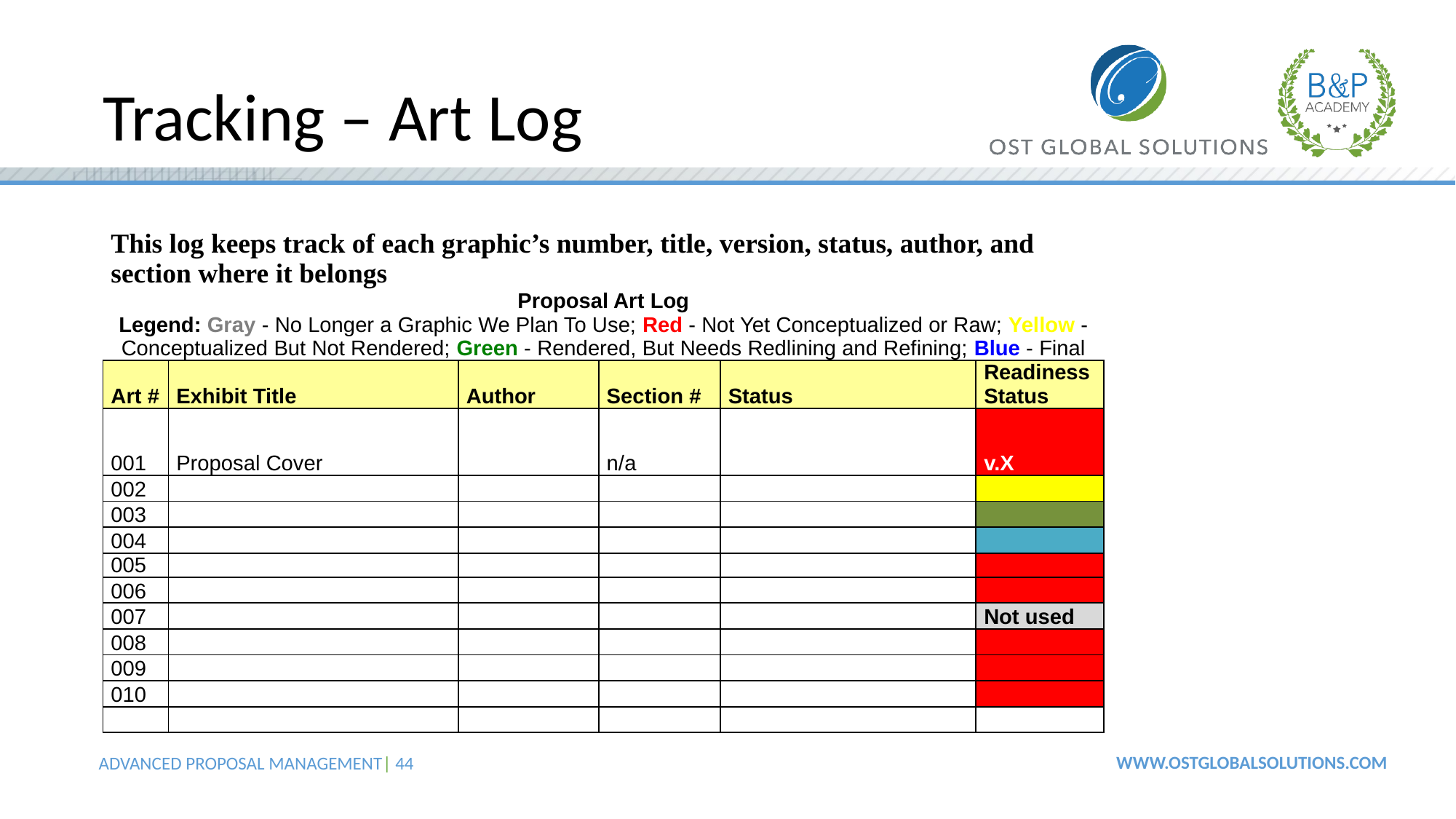

# Tracking – Art Log
| This log keeps track of each graphic’s number, title, version, status, author, and section where it belongs Proposal Art Log |  |  |  |  |  |  |
| --- | --- | --- | --- | --- | --- | --- |
| Legend: Gray - No Longer a Graphic We Plan To Use; Red - Not Yet Conceptualized or Raw; Yellow - Conceptualized But Not Rendered; Green - Rendered, But Needs Redlining and Refining; Blue - Final |  |  |  |  |  |  |
| Art # | Exhibit Title | Author | Section # | Status | Readiness Status |  |
| 001 | Proposal Cover |  | n/a |  | v.X |  |
| 002 |  |  |  |  |  |  |
| 003 |  |  |  |  |  |  |
| 004 |  |  |  |  |  |  |
| 005 |  |  |  |  |  |  |
| 006 |  |  |  |  |  |  |
| 007 |  |  |  |  | Not used |  |
| 008 |  |  |  |  |  |  |
| 009 |  |  |  |  |  |  |
| 010 |  |  |  |  |  |  |
|  |  |  |  |  |  |  |